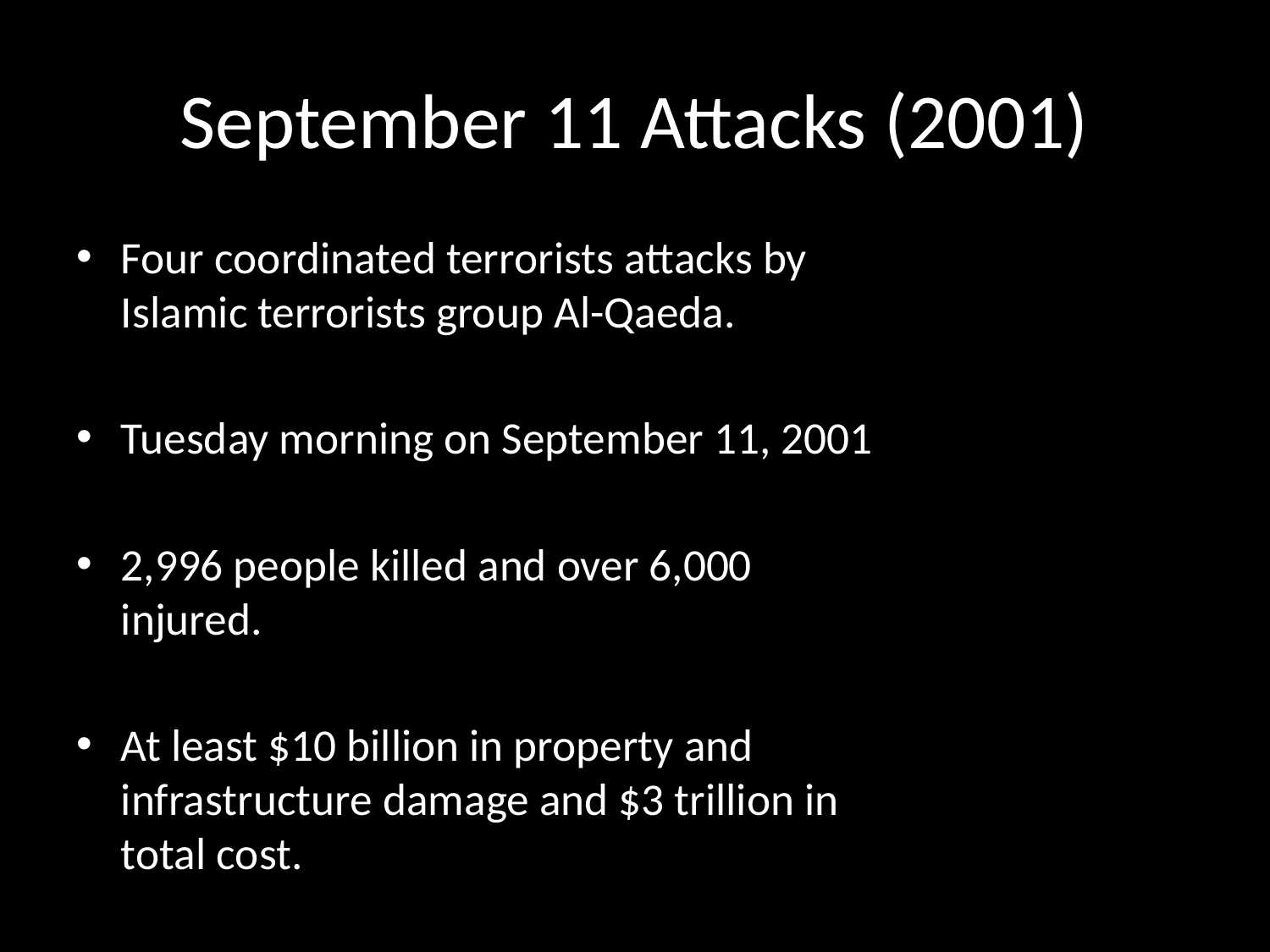

# September 11 Attacks (2001)
Four coordinated terrorists attacks by Islamic terrorists group Al-Qaeda.

Tuesday morning on September 11, 2001

2,996 people killed and over 6,000 injured.

At least $10 billion in property and infrastructure damage and $3 trillion in total cost.